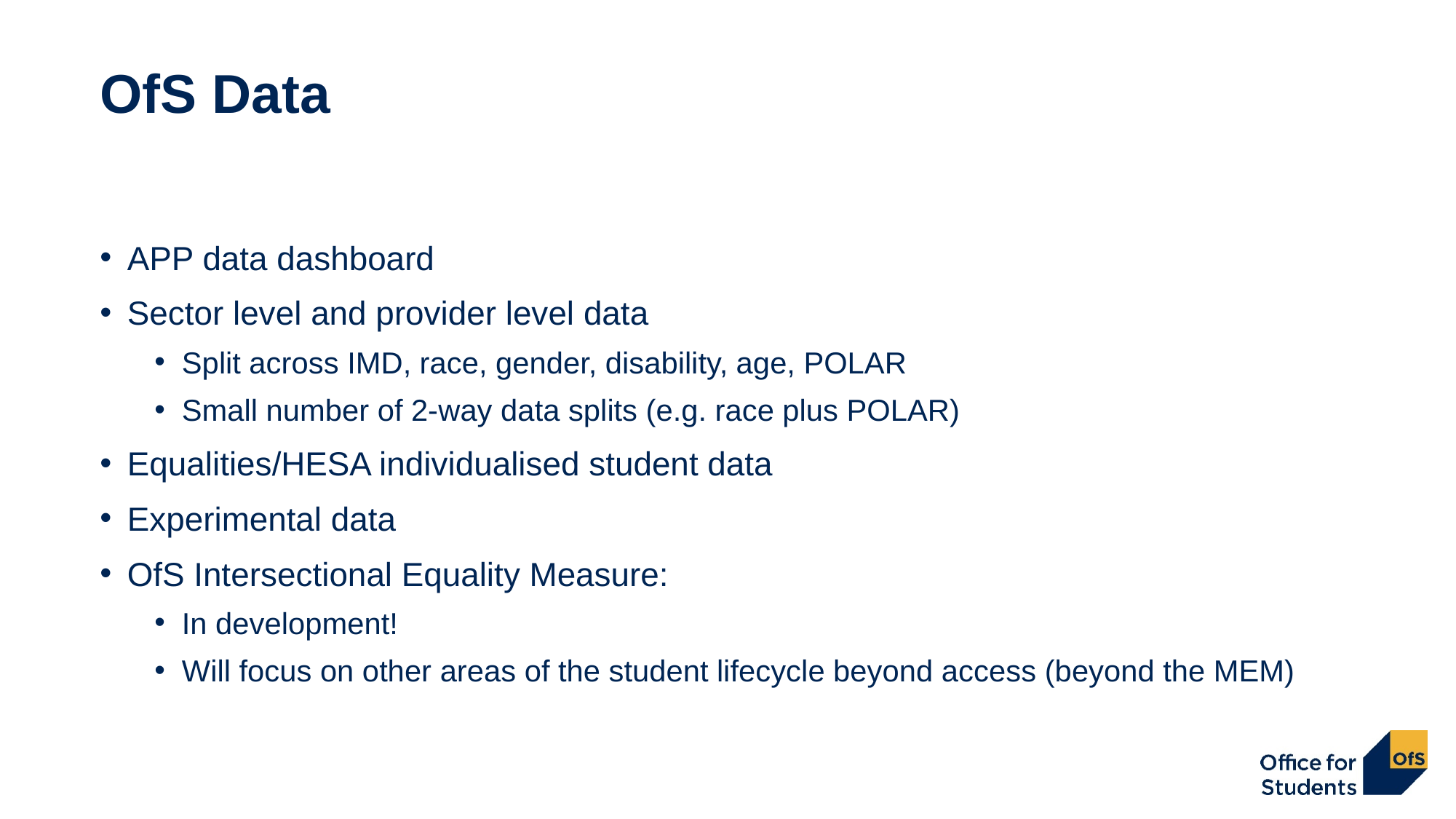

# OfS Data
APP data dashboard
Sector level and provider level data
Split across IMD, race, gender, disability, age, POLAR
Small number of 2-way data splits (e.g. race plus POLAR)
Equalities/HESA individualised student data
Experimental data
OfS Intersectional Equality Measure:
In development!
Will focus on other areas of the student lifecycle beyond access (beyond the MEM)